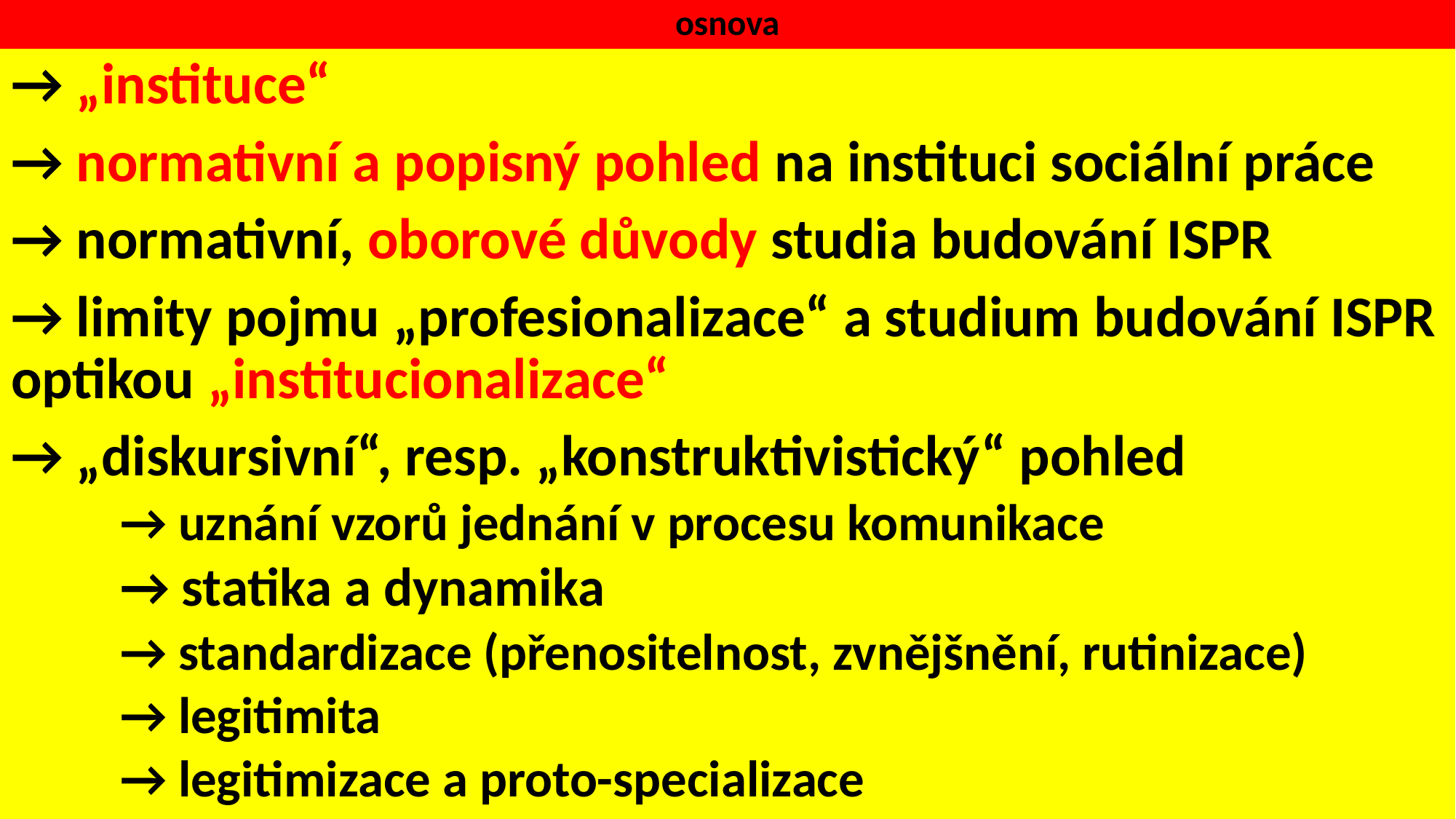

# osnova
→ „instituce“
→ normativní a popisný pohled na instituci sociální práce
→ normativní, oborové důvody studia budování ISPR
→ limity pojmu „profesionalizace“ a studium budování ISPR optikou „institucionalizace“
→ „diskursivní“, resp. „konstruktivistický“ pohled
→ uznání vzorů jednání v procesu komunikace
→ statika a dynamika
→ standardizace (přenositelnost, zvnějšnění, rutinizace)
→ legitimita
→ legitimizace a proto-specializace